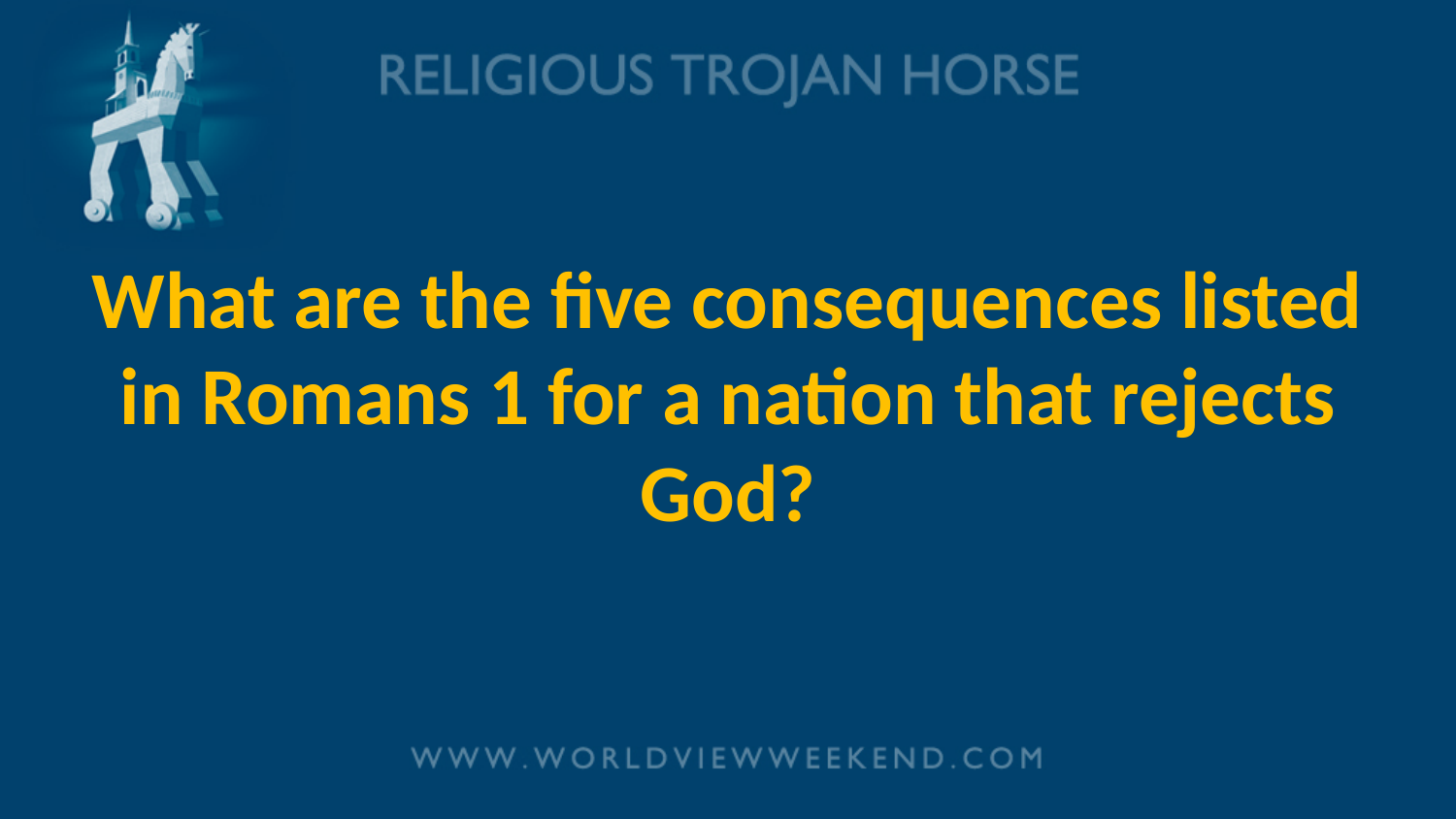

# What are the five consequences listed in Romans 1 for a nation that rejects God?